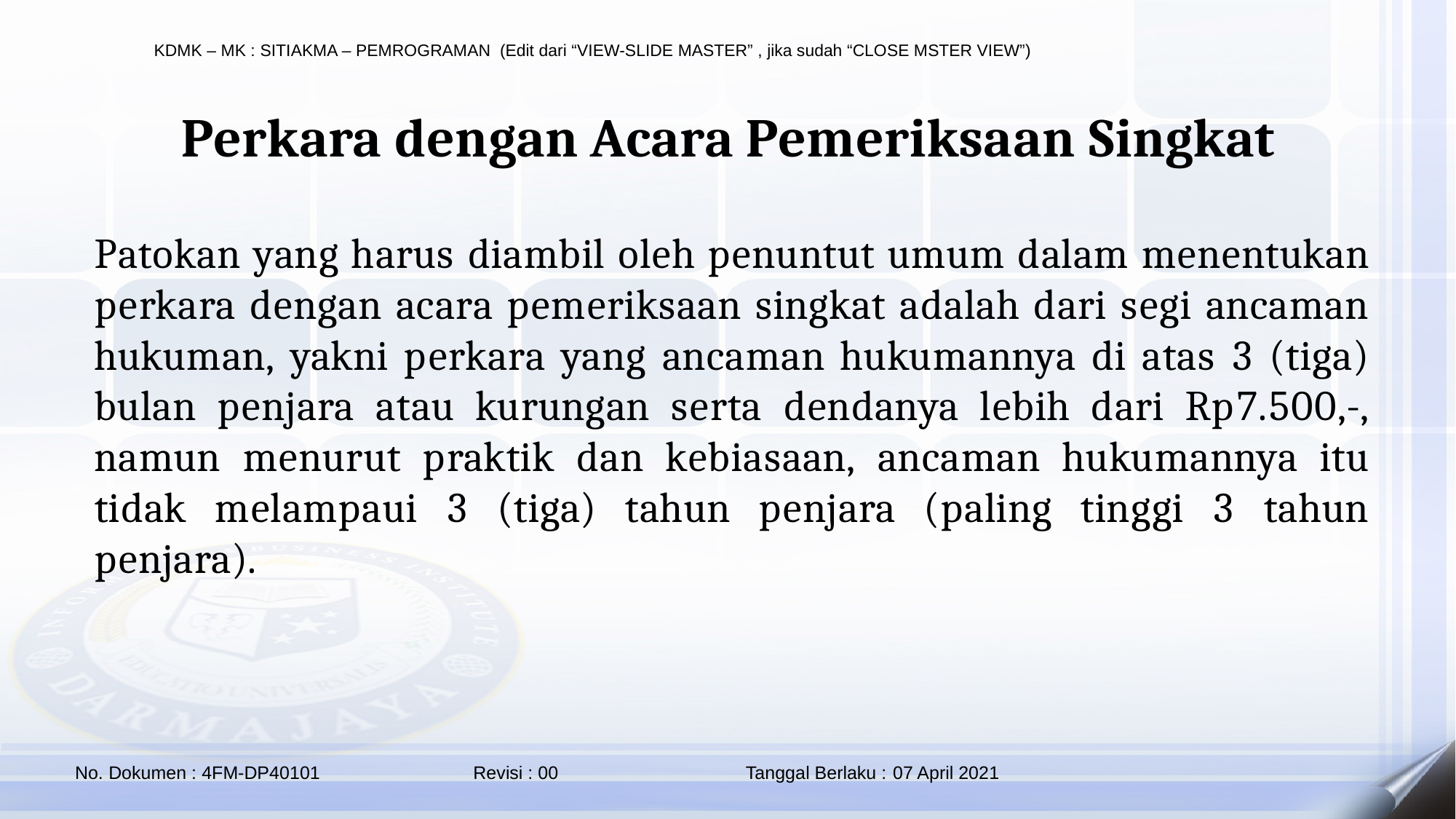

Perkara dengan Acara Pemeriksaan Singkat
Patokan yang harus diambil oleh penuntut umum dalam menentukan perkara dengan acara pemeriksaan singkat adalah dari segi ancaman hukuman, yakni perkara yang ancaman hukumannya di atas 3 (tiga) bulan penjara atau kurungan serta dendanya lebih dari Rp7.500,-, namun menurut praktik dan kebiasaan, ancaman hukumannya itu tidak melampaui 3 (tiga) tahun penjara (paling tinggi 3 tahun penjara).